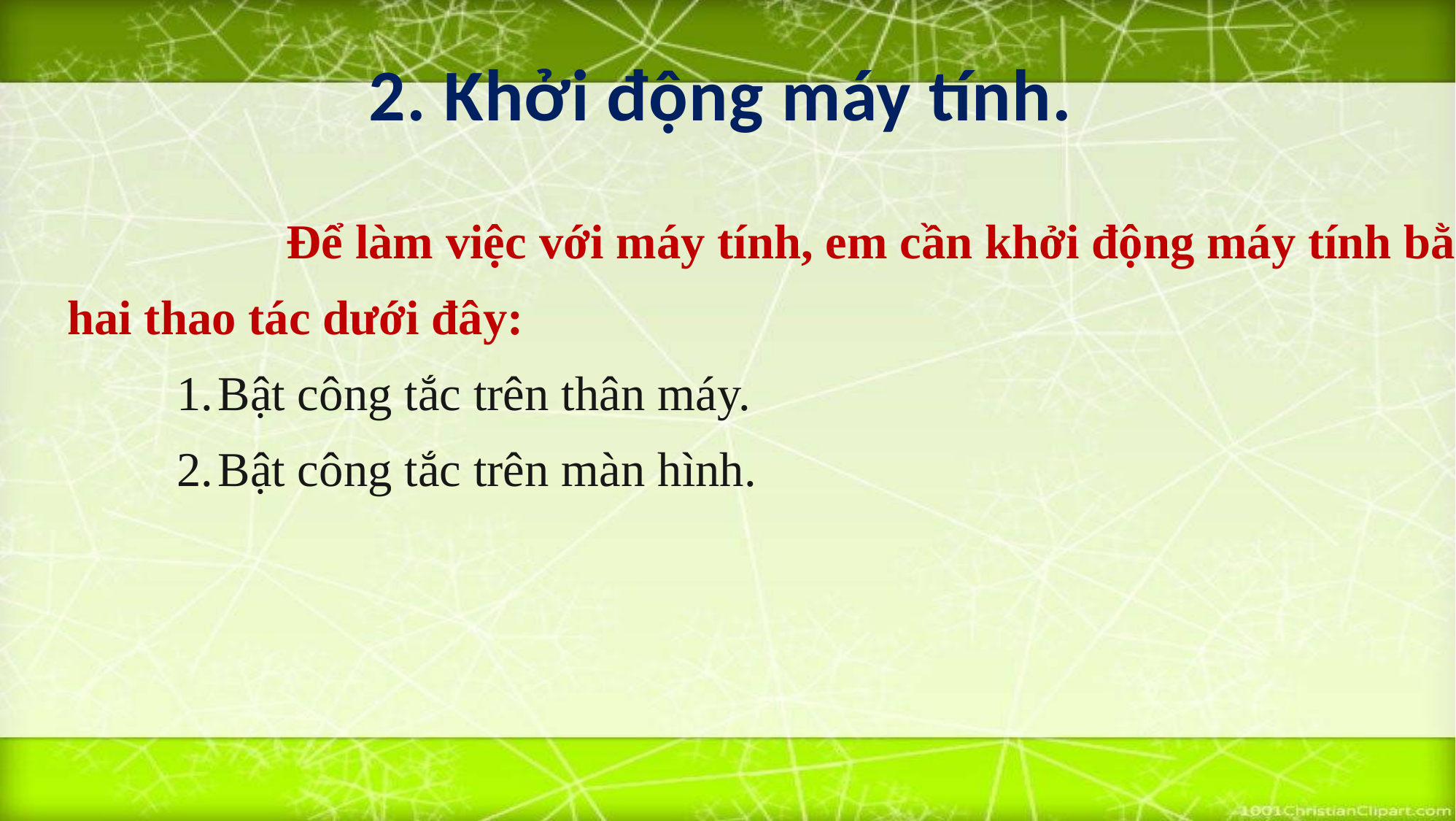

2. Khởi động máy tính.
 		Để làm việc với máy tính, em cần khởi động máy tính bằng
hai thao tác dưới đây:
Bật công tắc trên thân máy.
Bật công tắc trên màn hình.